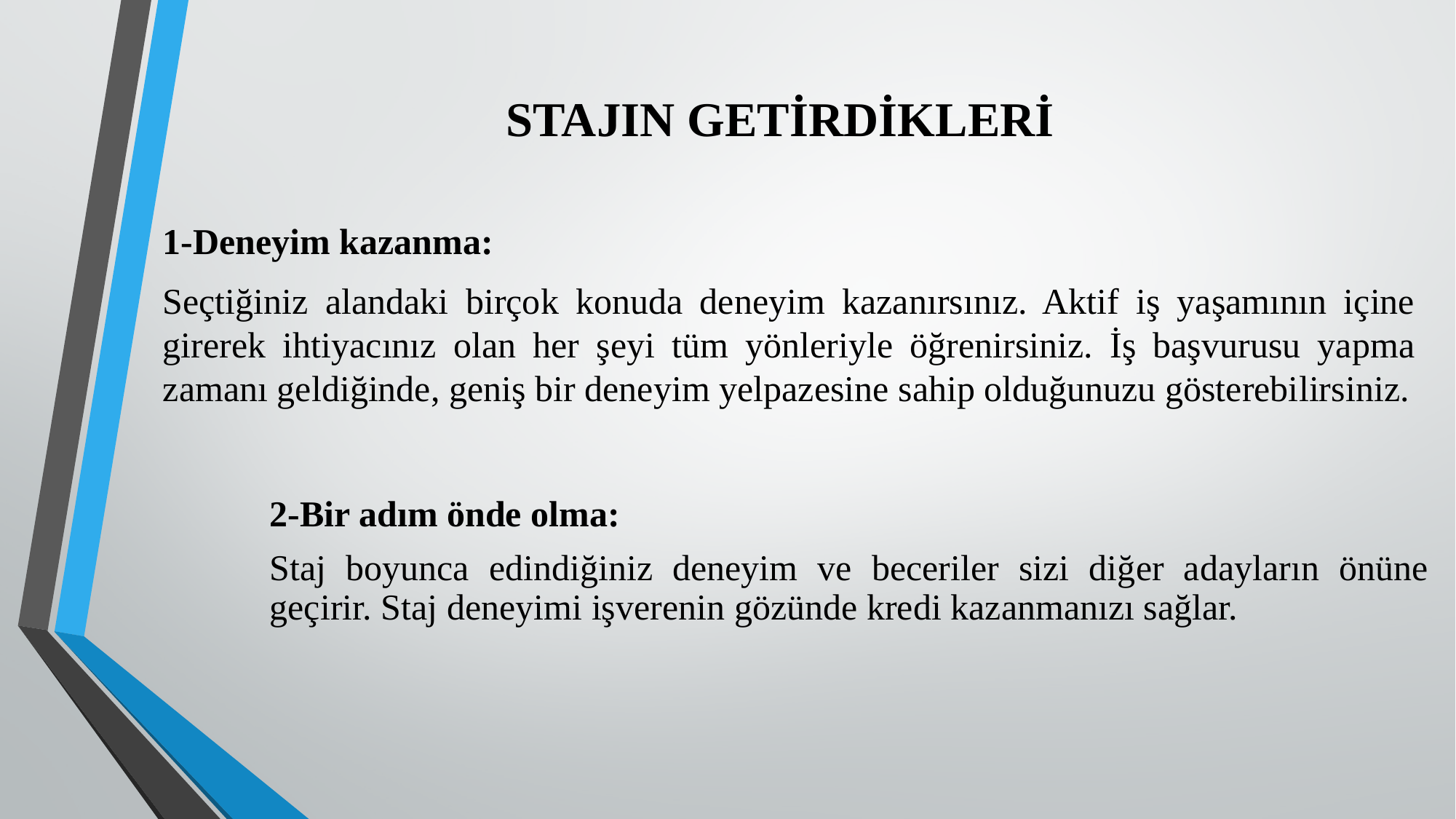

# STAJIN GETİRDİKLERİ
1-Deneyim kazanma:
Seçtiğiniz alandaki birçok konuda deneyim kazanırsınız. Aktif iş yaşamının içine girerek ihtiyacınız olan her şeyi tüm yönleriyle öğrenirsiniz. İş başvurusu yapma zamanı geldiğinde, geniş bir deneyim yelpazesine sahip olduğunuzu gösterebilirsiniz.

2-Bir adım önde olma:
Staj boyunca edindiğiniz deneyim ve beceriler sizi diğer adayların önüne geçirir. Staj deneyimi işverenin gözünde kredi kazanmanızı sağlar.